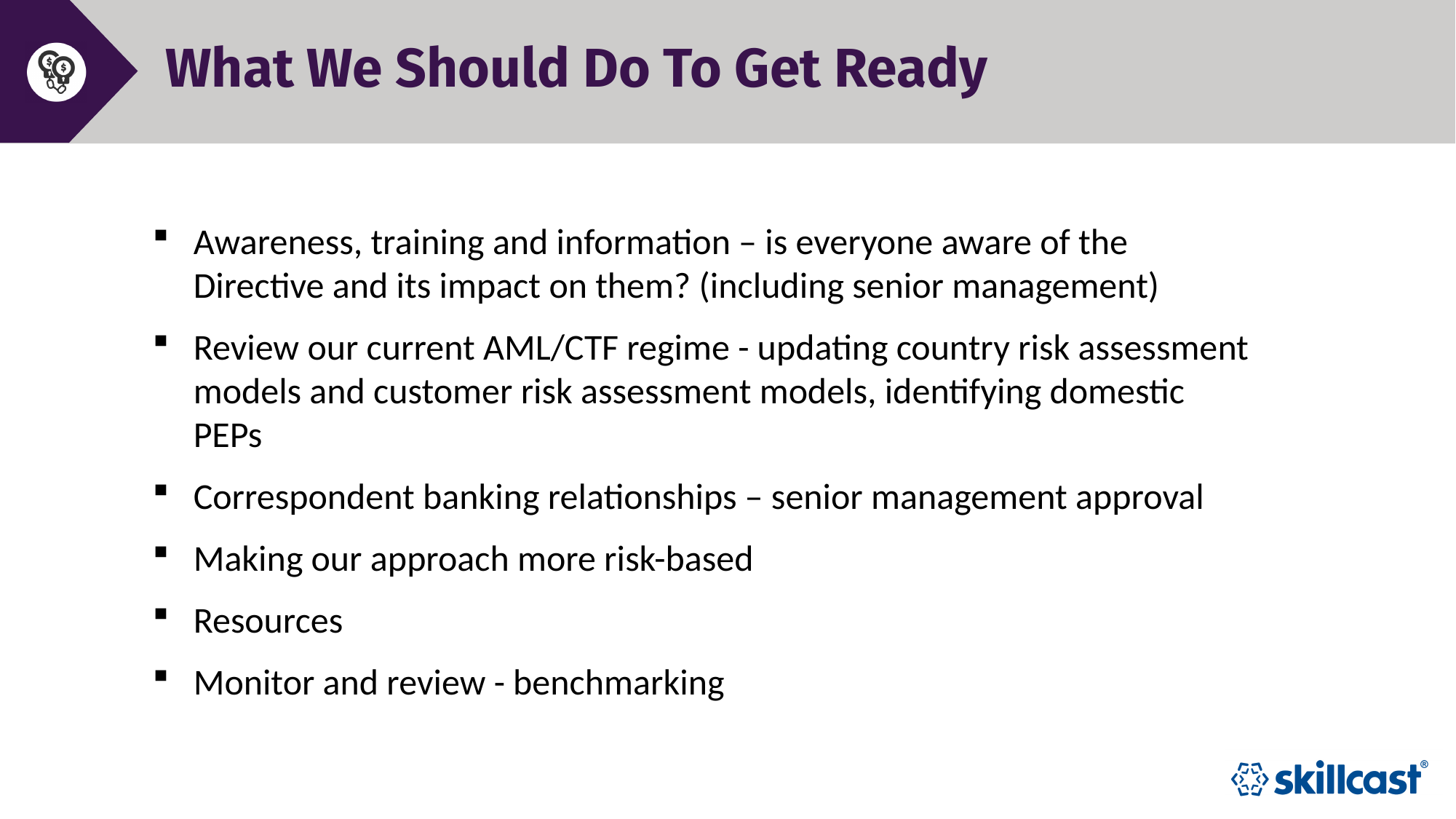

# What We Should Do To Get Ready
Awareness, training and information – is everyone aware of the Directive and its impact on them? (including senior management)
Review our current AML/CTF regime - updating country risk assessment models and customer risk assessment models, identifying domestic PEPs
Correspondent banking relationships – senior management approval
Making our approach more risk-based
Resources
Monitor and review - benchmarking